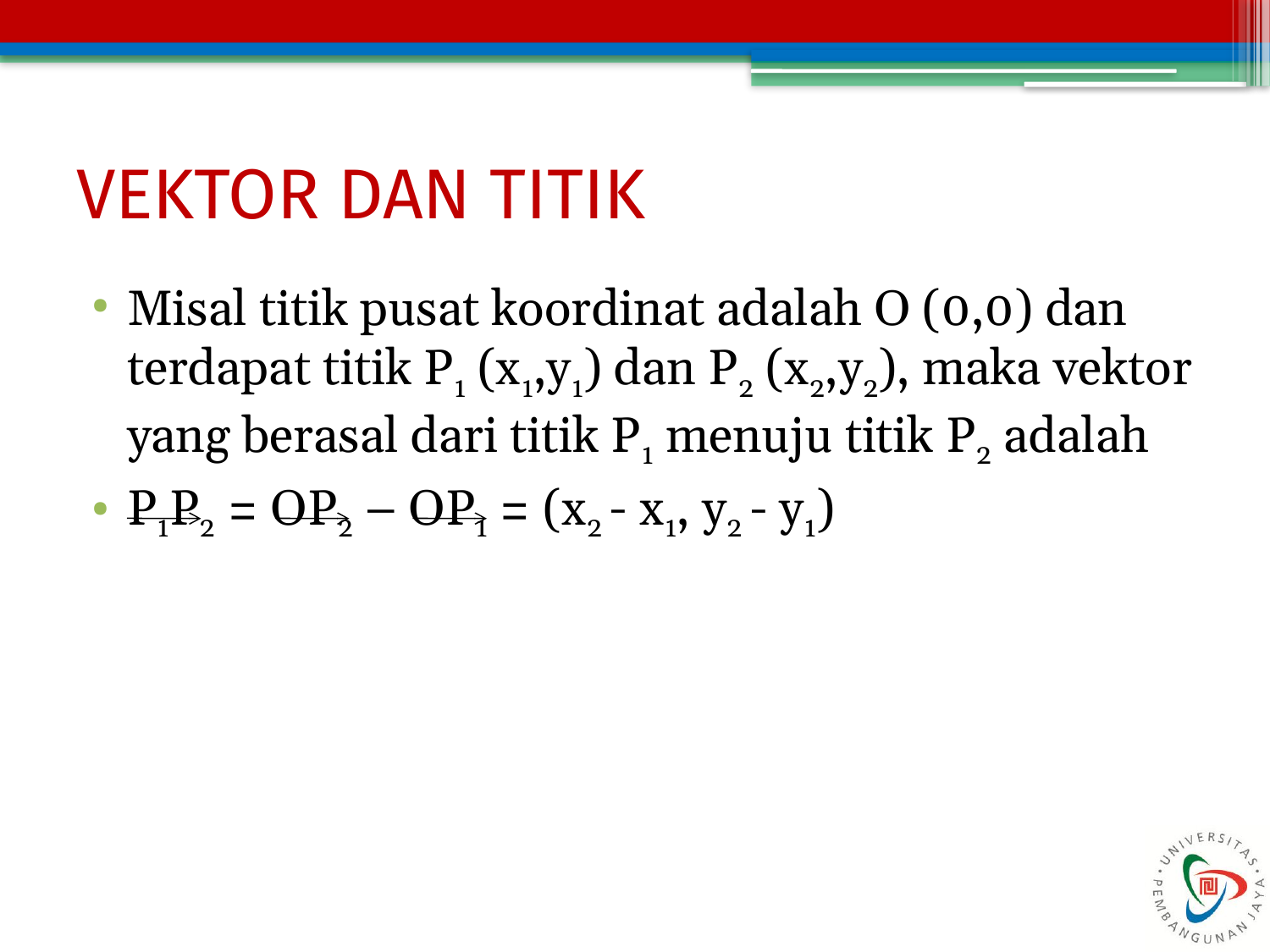

# VEKTOR DAN TITIK
Misal titik pusat koordinat adalah O (0,0) dan terdapat titik P1 (x1,y1) dan P2 (x2,y2), maka vektor yang berasal dari titik P1 menuju titik P2 adalah
P1P2 = OP2 – OP1 = (x2 - x1, y2 - y1)